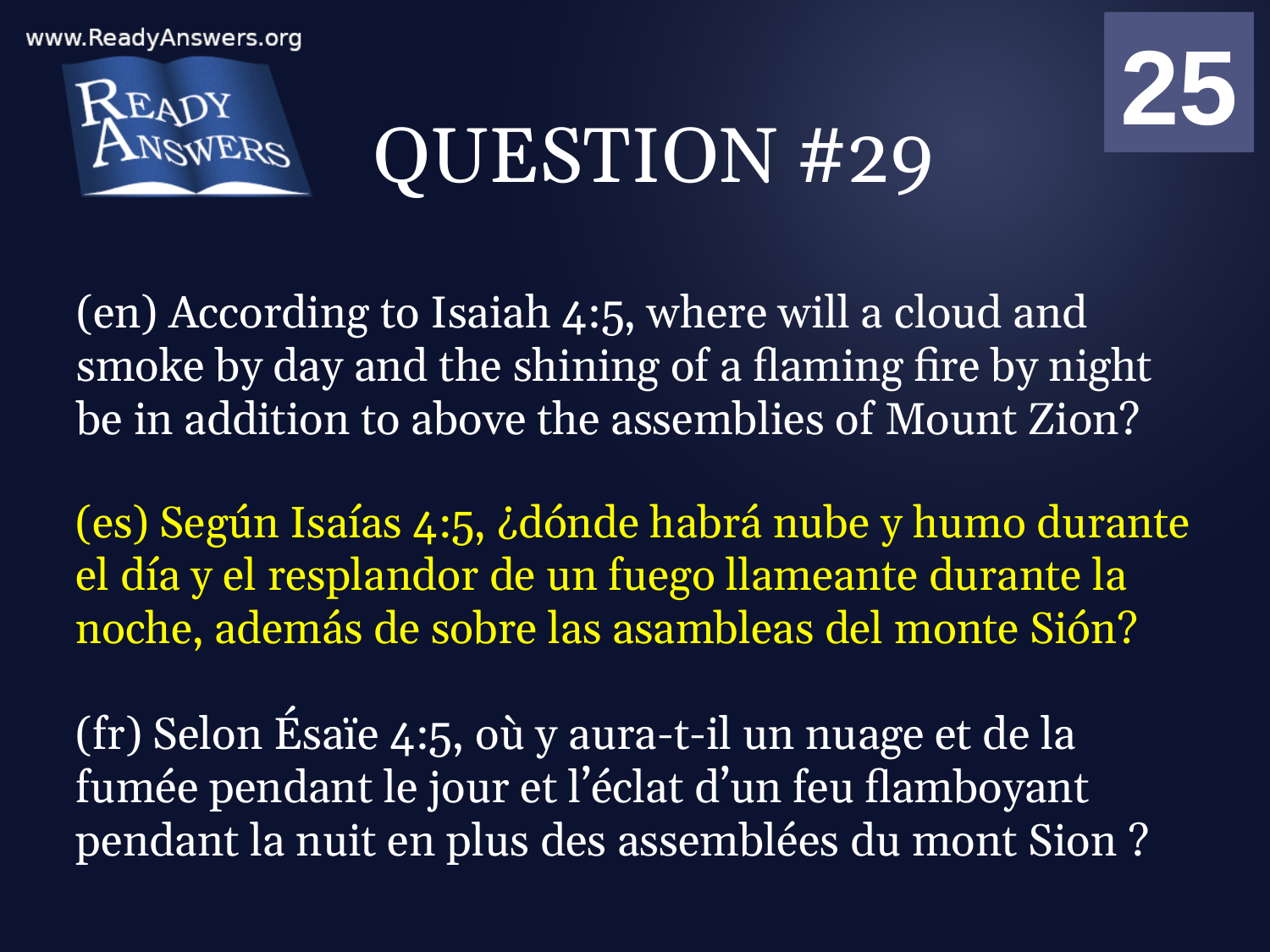

01
02
03
04
05
06
07
08
09
10
11
12
13
14
15
16
17
18
19
20
21
22
23
24
25
00
# QUESTION #29
(en) According to Isaiah 4:5, where will a cloud and smoke by day and the shining of a flaming fire by night be in addition to above the assemblies of Mount Zion?
(es) Según Isaías 4:5, ¿dónde habrá nube y humo durante el día y el resplandor de un fuego llameante durante la noche, además de sobre las asambleas del monte Sión?
(fr) Selon Ésaïe 4:5, où y aura-t-il un nuage et de la fumée pendant le jour et l’éclat d’un feu flamboyant pendant la nuit en plus des assemblées du mont Sion ?